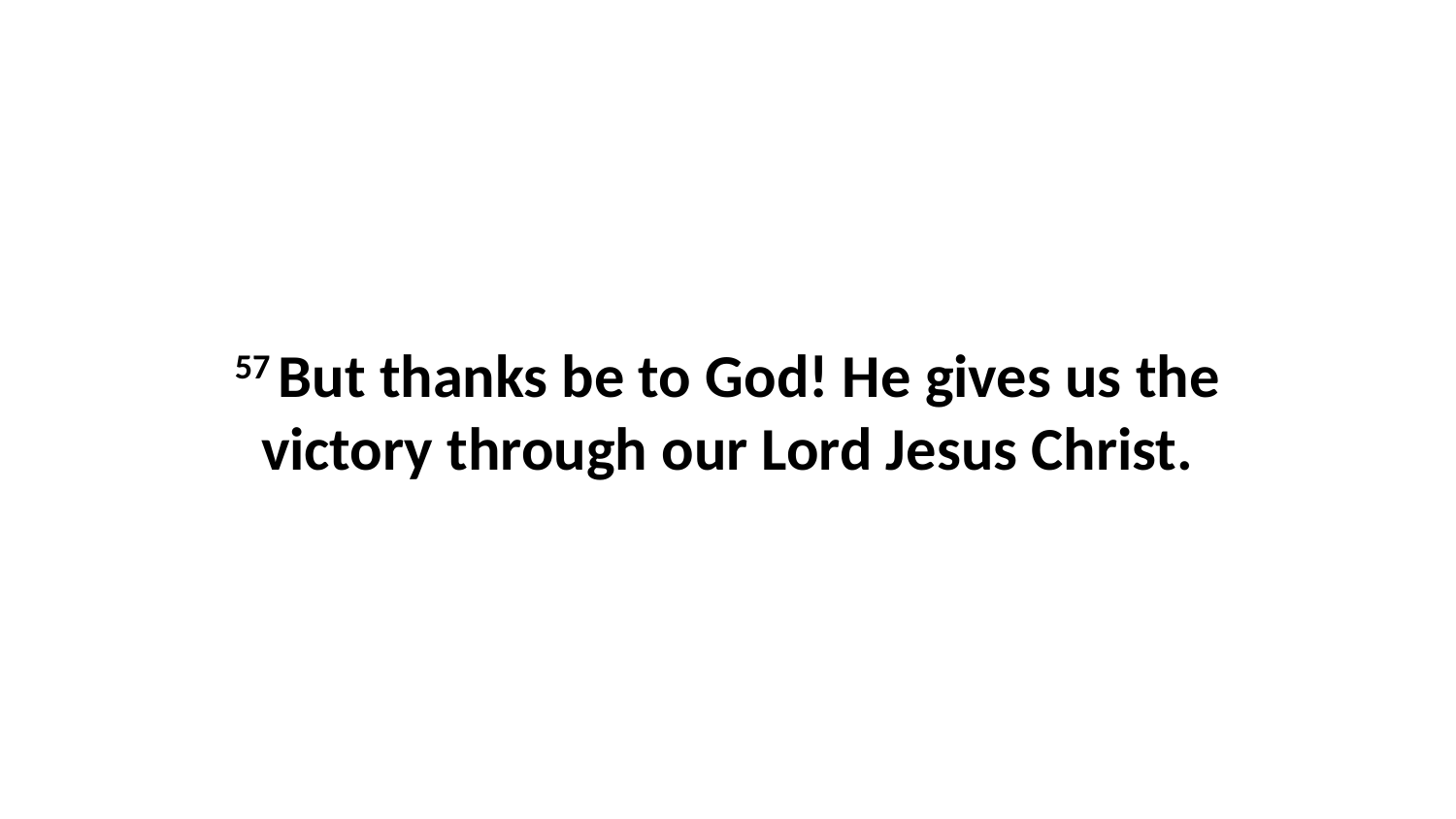

57 But thanks be to God! He gives us the victory through our Lord Jesus Christ.